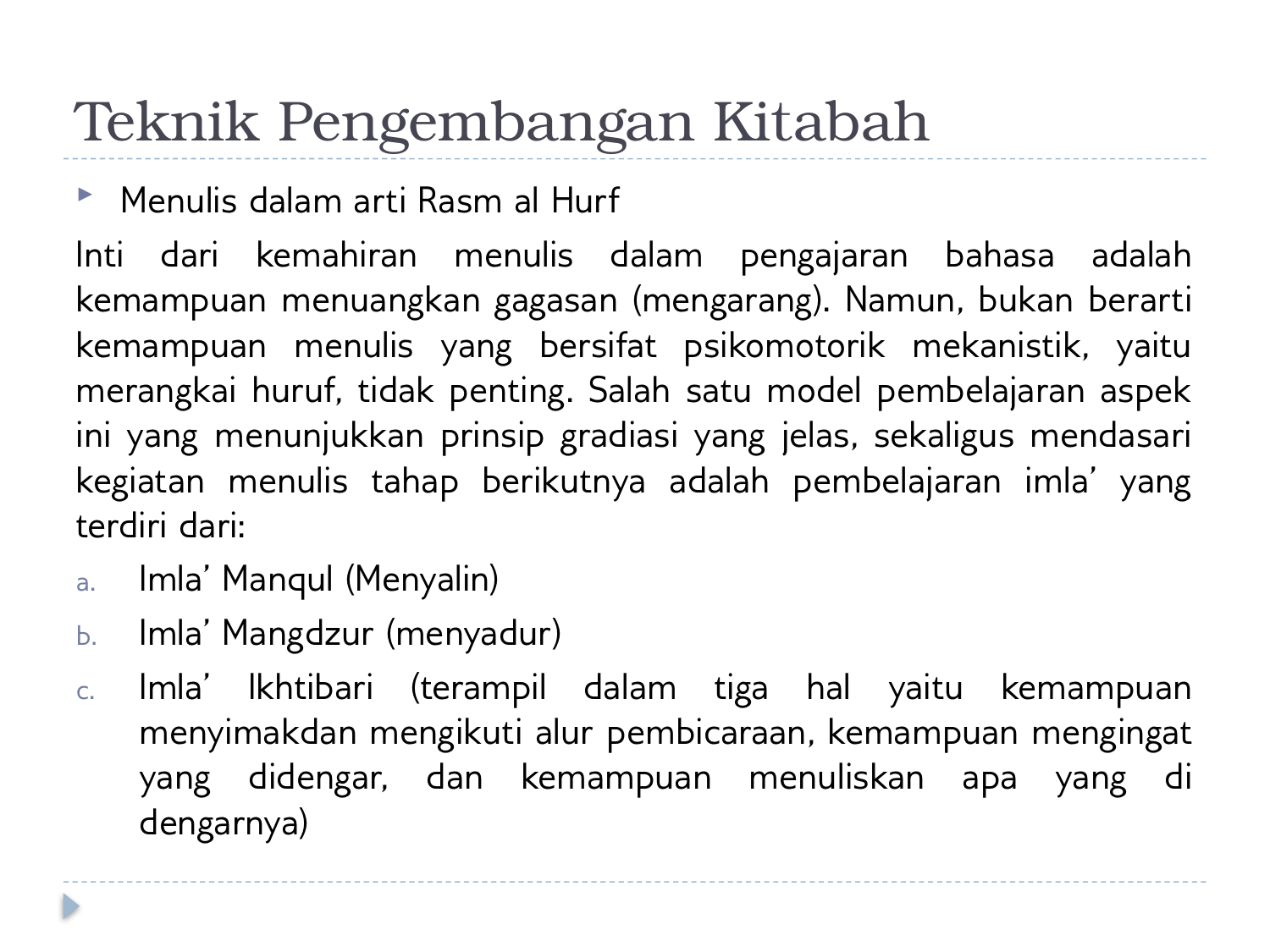

# Teknik Pengembangan Kitabah
 Menulis dalam arti Rasm al Hurf
Inti dari kemahiran menulis dalam pengajaran bahasa adalah kemampuan menuangkan gagasan (mengarang). Namun, bukan berarti kemampuan menulis yang bersifat psikomotorik mekanistik, yaitu merangkai huruf, tidak penting. Salah satu model pembelajaran aspek ini yang menunjukkan prinsip gradiasi yang jelas, sekaligus mendasari kegiatan menulis tahap berikutnya adalah pembelajaran imla’ yang terdiri dari:
Imla’ Manqul (Menyalin)
Imla’ Mangdzur (menyadur)
Imla’ Ikhtibari (terampil dalam tiga hal yaitu kemampuan menyimakdan mengikuti alur pembicaraan, kemampuan mengingat yang didengar, dan kemampuan menuliskan apa yang di dengarnya)